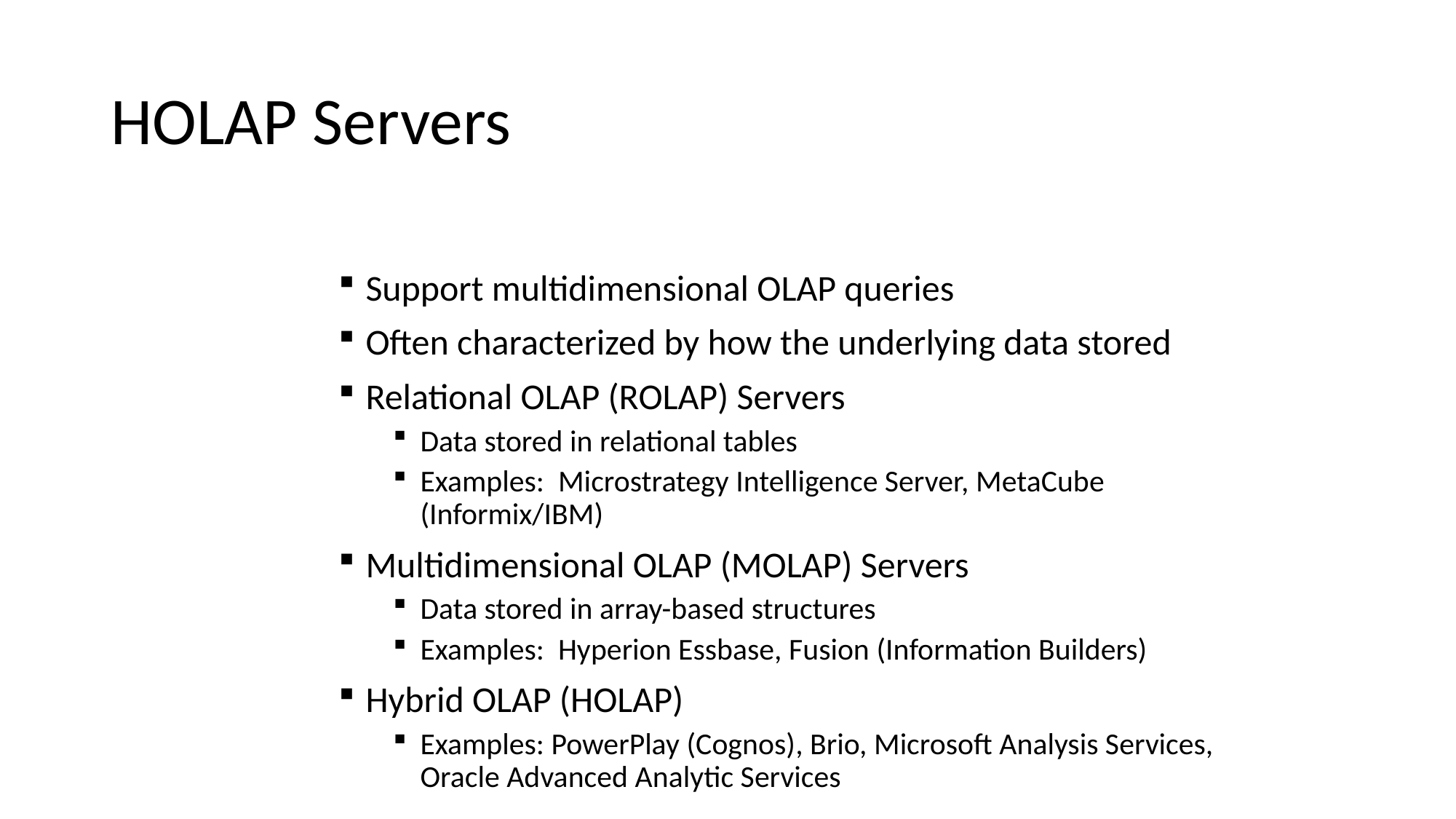

# HOLAP Servers
Support multidimensional OLAP queries
Often characterized by how the underlying data stored
Relational OLAP (ROLAP) Servers
Data stored in relational tables
Examples:  Microstrategy Intelligence Server, MetaCube (Informix/IBM)
Multidimensional OLAP (MOLAP) Servers
Data stored in array-based structures
Examples:  Hyperion Essbase, Fusion (Information Builders)
Hybrid OLAP (HOLAP)
Examples: PowerPlay (Cognos), Brio, Microsoft Analysis Services, Oracle Advanced Analytic Services